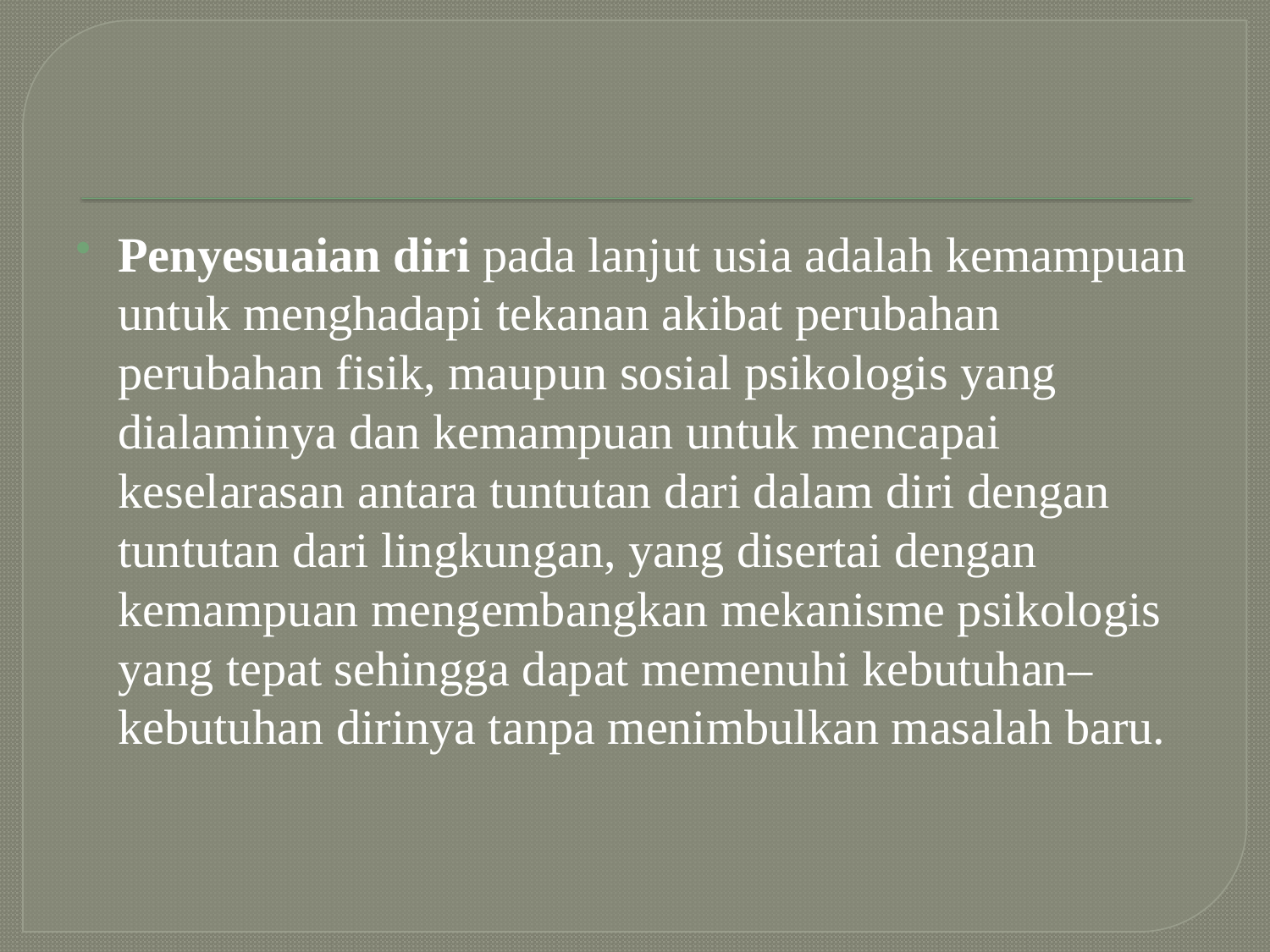

Penyesuaian diri pada lanjut usia adalah kemampuan untuk menghadapi tekanan akibat perubahan perubahan fisik, maupun sosial psikologis yang dialaminya dan kemampuan untuk mencapai keselarasan antara tuntutan dari dalam diri dengan tuntutan dari lingkungan, yang disertai dengan kemampuan mengembangkan mekanisme psikologis yang tepat sehingga dapat memenuhi kebutuhan– kebutuhan dirinya tanpa menimbulkan masalah baru.